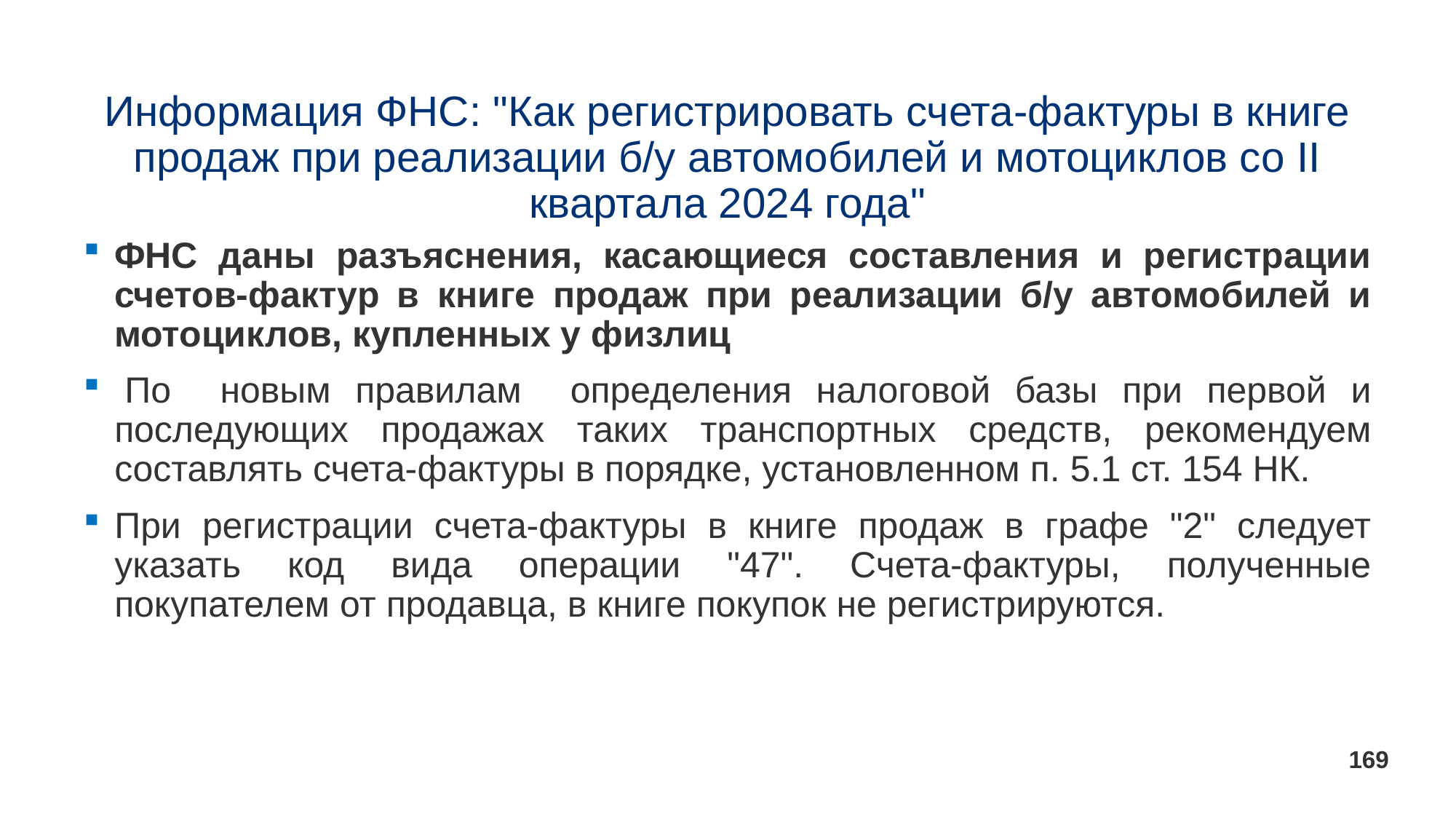

# Информация ФНС: "Как регистрировать счета-фактуры в книге продаж при реализации б/у автомобилей и мотоциклов со II квартала 2024 года"
ФНС даны разъяснения, касающиеся составления и регистрации счетов-фактур в книге продаж при реализации б/у автомобилей и мотоциклов, купленных у физлиц
 По  новым правилам  определения налоговой базы при первой и последующих продажах таких транспортных средств, рекомендуем составлять счета-фактуры в порядке, установленном п. 5.1 ст. 154 НК.
При регистрации счета-фактуры в книге продаж в графе "2" следует указать код вида операции "47". Счета-фактуры, полученные покупателем от продавца, в книге покупок не регистрируются.